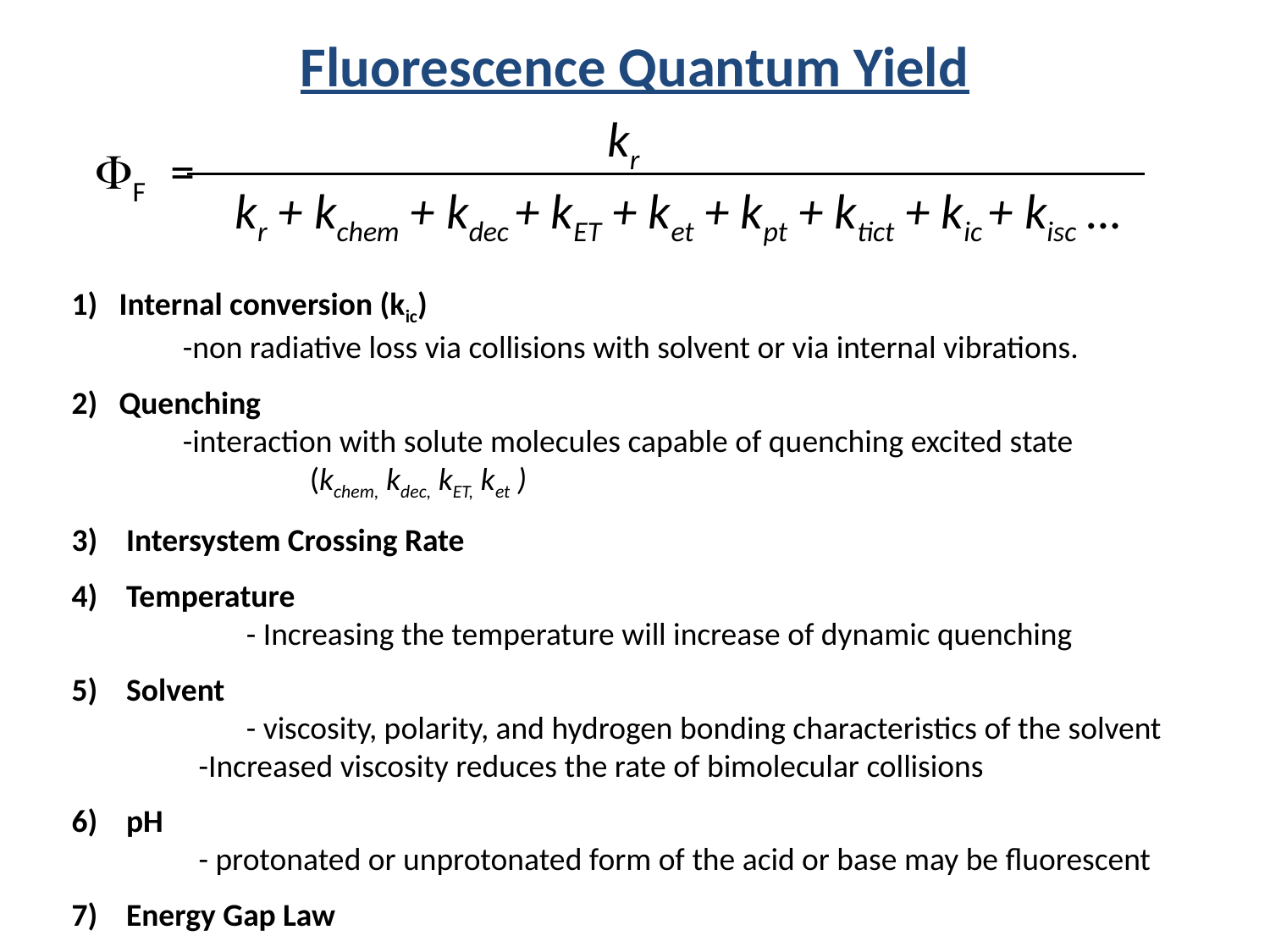

Fluorescence Quantum Yield
kr
ΦF =
kr + kchem + kdec + kET + ket + kpt + ktict + kic + kisc …
1)   Internal conversion (kic)
	-non radiative loss via collisions with solvent or via internal vibrations.
2)   Quenching
	-interaction with solute molecules capable of quenching excited state
		(kchem, kdec, kET, ket )
3)    Intersystem Crossing Rate
4)    Temperature
		- Increasing the temperature will increase of dynamic quenching
5)    Solvent
		- viscosity, polarity, and hydrogen bonding characteristics of the solvent
	-Increased viscosity reduces the rate of bimolecular collisions
6)    pH
	- protonated or unprotonated form of the acid or base may be fluorescent
7)    Energy Gap Law